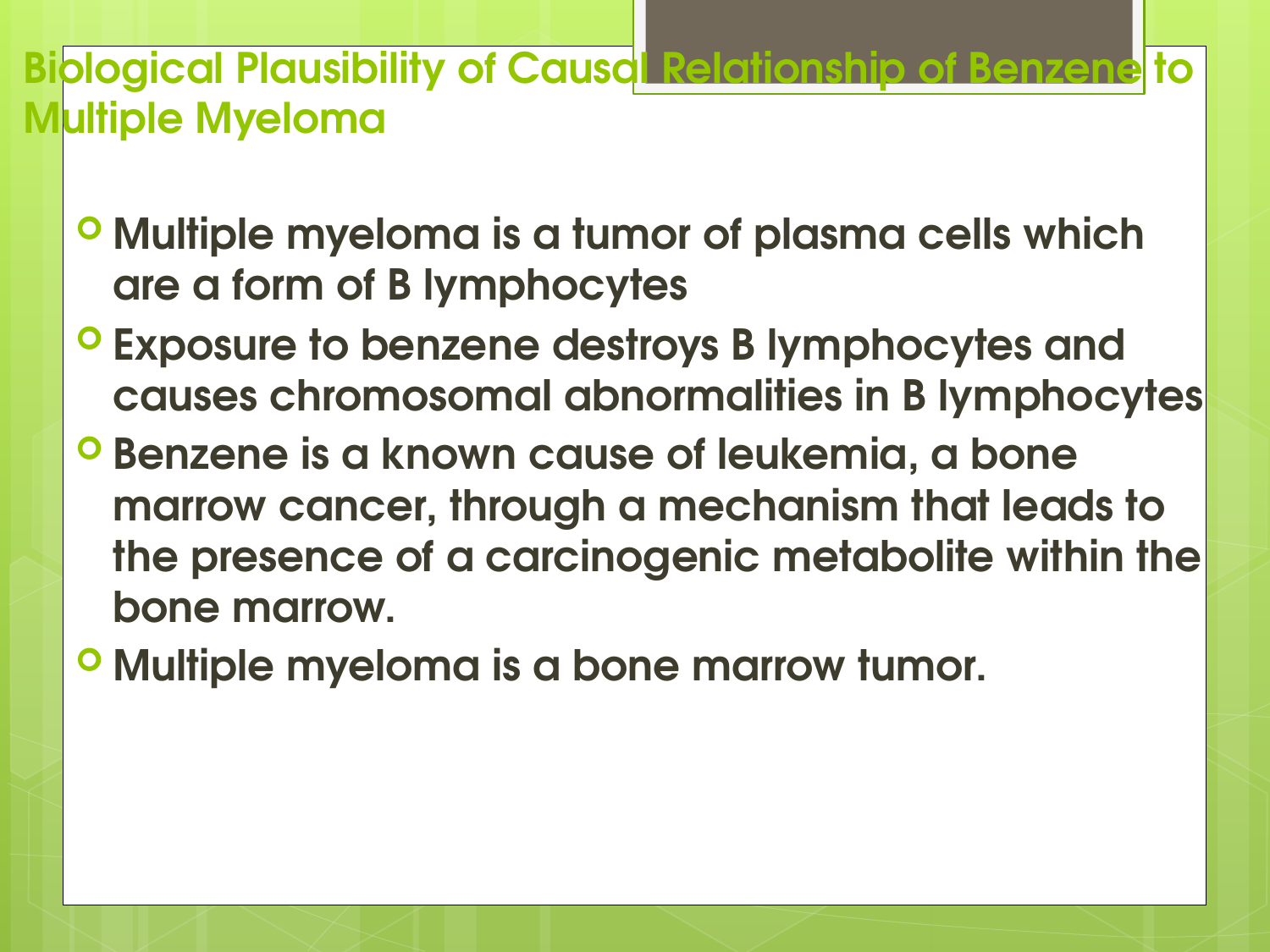

# Biological Plausibility of Causal Relationship of Benzene to Multiple Myeloma
Multiple myeloma is a tumor of plasma cells which are a form of B lymphocytes
Exposure to benzene destroys B lymphocytes and  causes chromosomal abnormalities in B lymphocytes
Benzene is a known cause of leukemia, a bone marrow cancer, through a mechanism that leads to the presence of a carcinogenic metabolite within the bone marrow.
Multiple myeloma is a bone marrow tumor.